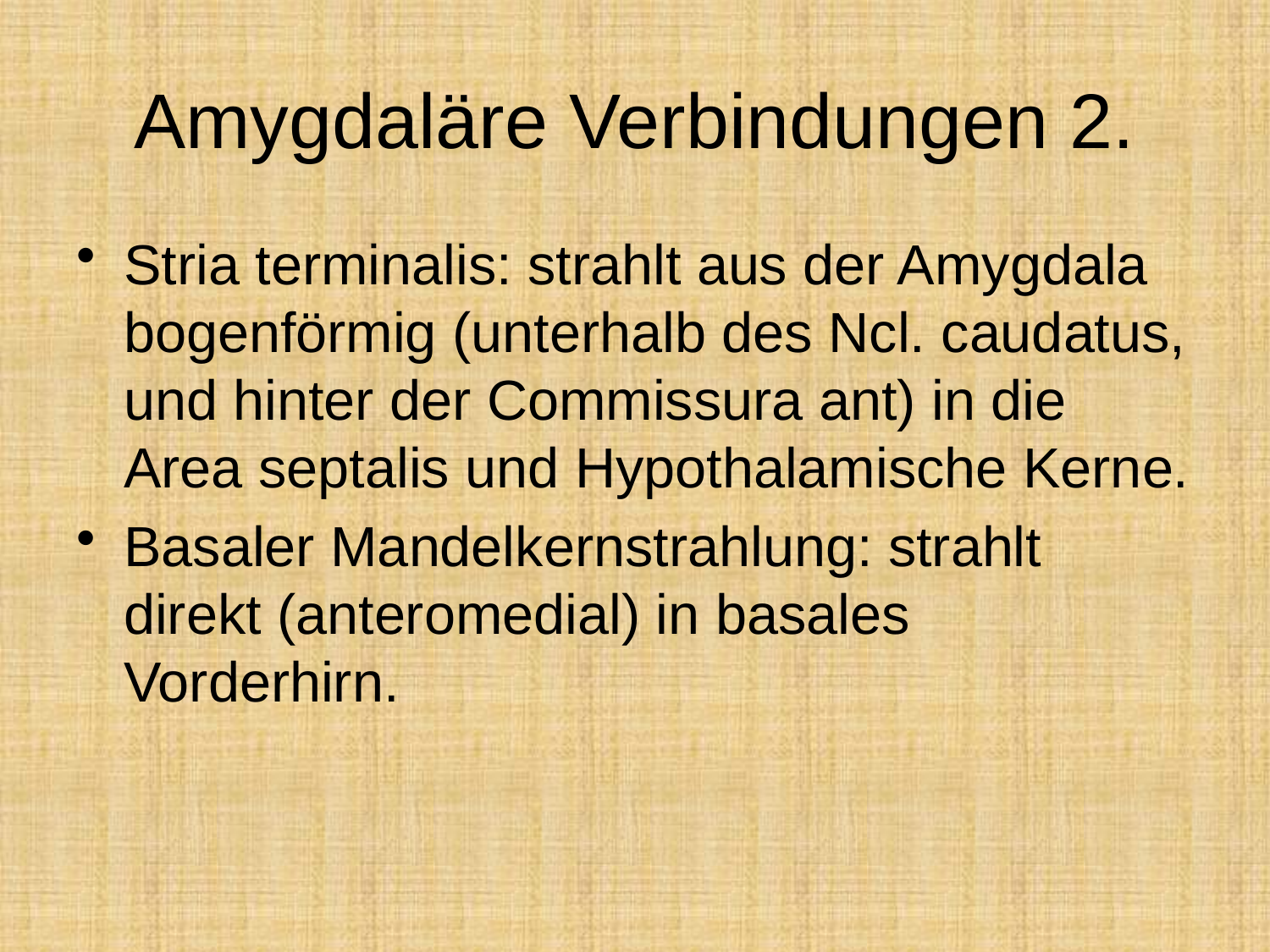

# Amygdaläre Verbindungen 2.
Stria terminalis: strahlt aus der Amygdala bogenförmig (unterhalb des Ncl. caudatus, und hinter der Commissura ant) in die Area septalis und Hypothalamische Kerne.
Basaler Mandelkernstrahlung: strahlt direkt (anteromedial) in basales Vorderhirn.